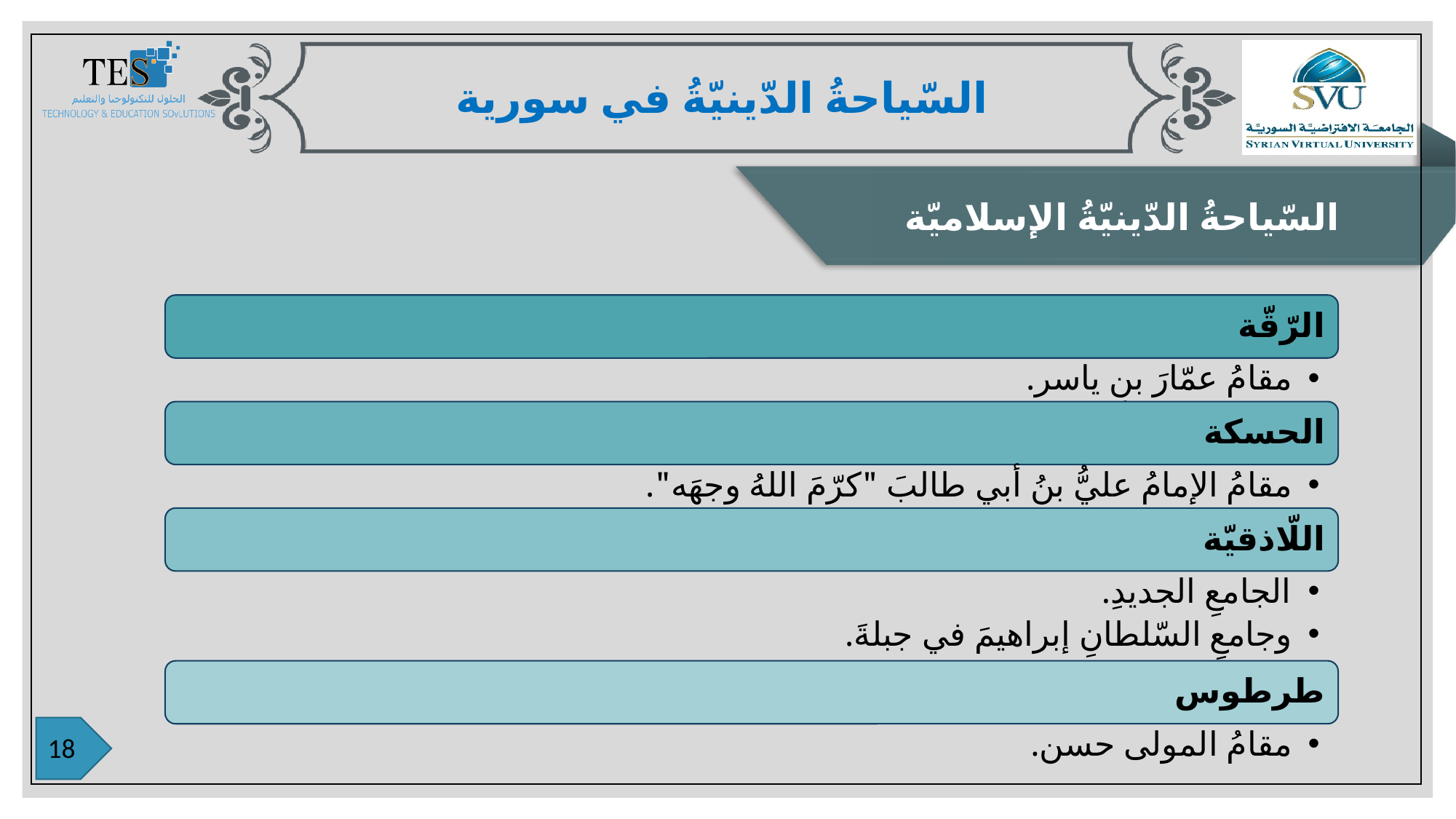

السّياحةُ الدّينيّةُ في سورية
السّياحةُ الدّينيّةُ الإسلاميّة
الرّقّة
مقامُ عمّارَ بنِ ياسر.
الحسكة
مقامُ الإمامُ عليُّ بنُ أبي طالبَ "كرّمَ اللهُ وجهَه".
اللّاذقيّة
الجامعِ الجديدِ.
وجامعِ السّلطانِ إبراهيمَ في جبلةَ.
طرطوس
مقامُ المولى حسن.